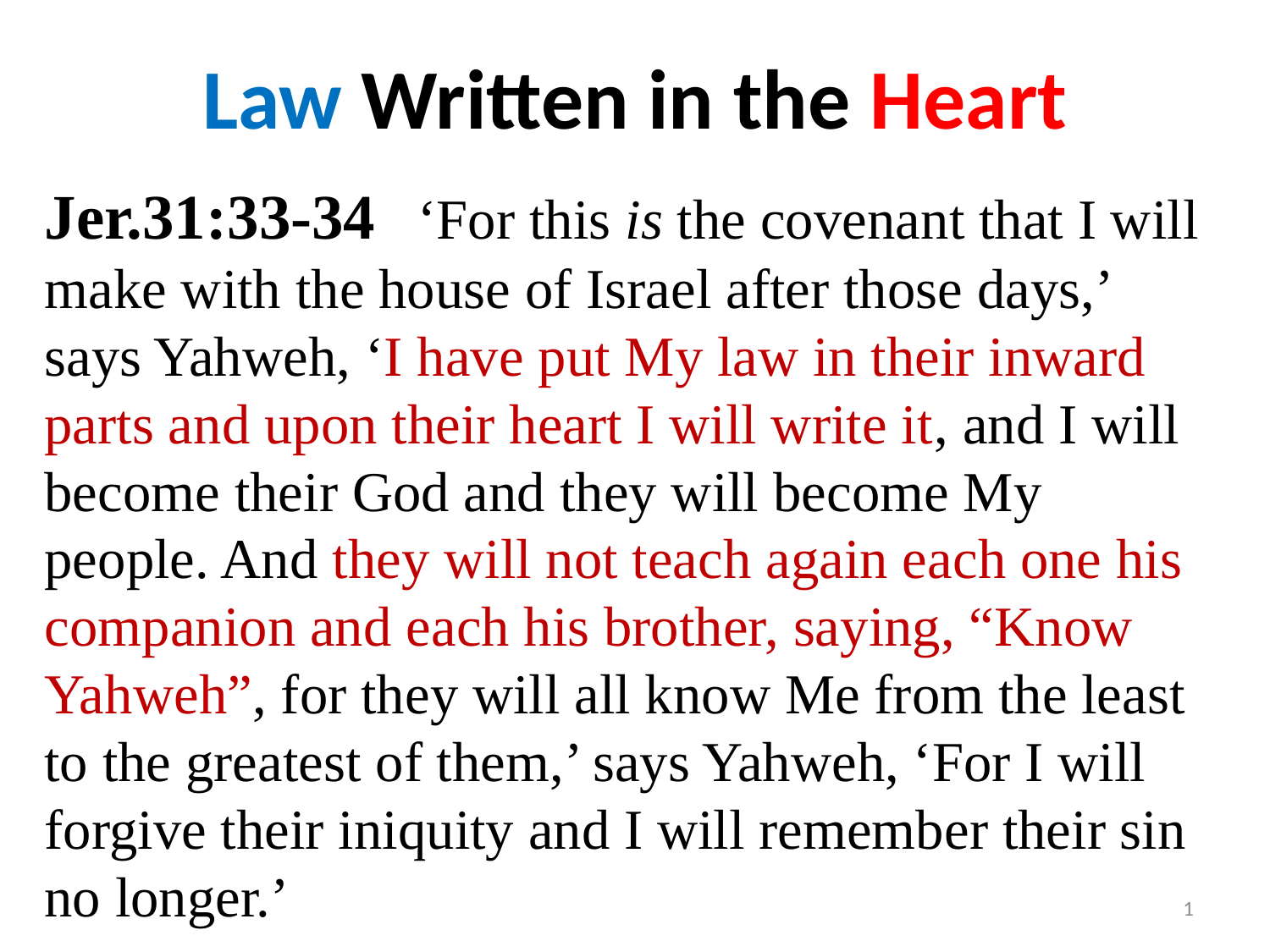

# Law Written in the Heart
Jer.31:33-34   ‘For this is the covenant that I will make with the house of Israel after those days,’ says Yahweh, ‘I have put My law in their inward parts and upon their heart I will write it, and I will become their God and they will become My people. And they will not teach again each one his companion and each his brother, saying, “Know Yahweh”, for they will all know Me from the least to the greatest of them,’ says Yahweh, ‘For I will forgive their iniquity and I will remember their sin no longer.’
1